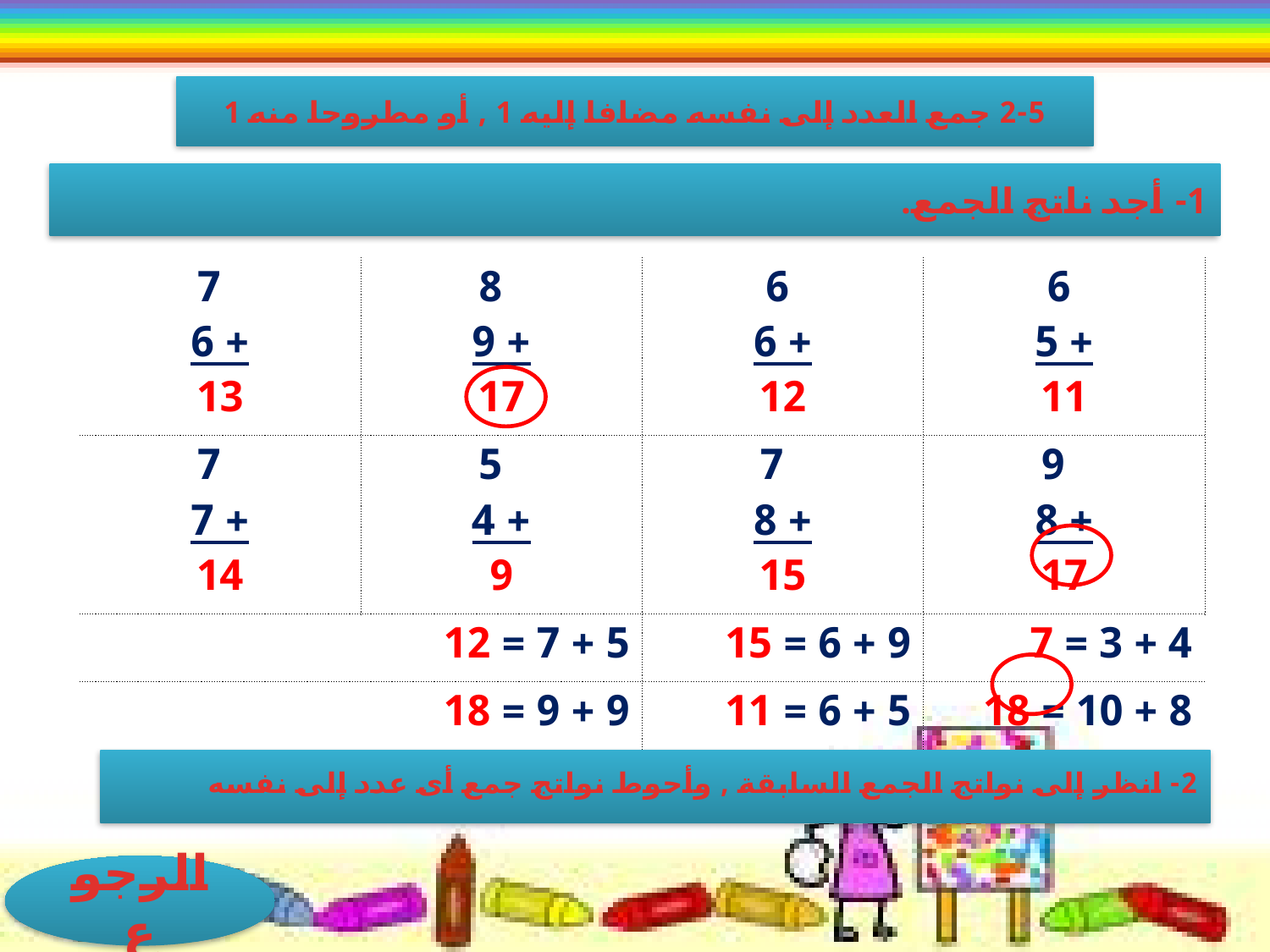

2-5 جمع العدد إلى نفسه مضافا إليه 1 , أو مطروحا منه 1
1- أجد ناتج الجمع.
| 7 + 6 13 | 8 + 9 17 | 6 + 6 12 | 6 + 5 11 |
| --- | --- | --- | --- |
| 7 + 7 14 | 5 + 4 9 | 7 + 8 15 | 9 + 8 17 |
| 5 + 7 = 12 |  | 9 + 6 = 15 | 4 + 3 = 7 |
| 9 + 9 = 18 |  | 5 + 6 = 11 | 8 + 10 = 18 |

2- انظر إلى نواتج الجمع السابقة , وأحوط نواتج جمع أى عدد إلى نفسه
الرجوع